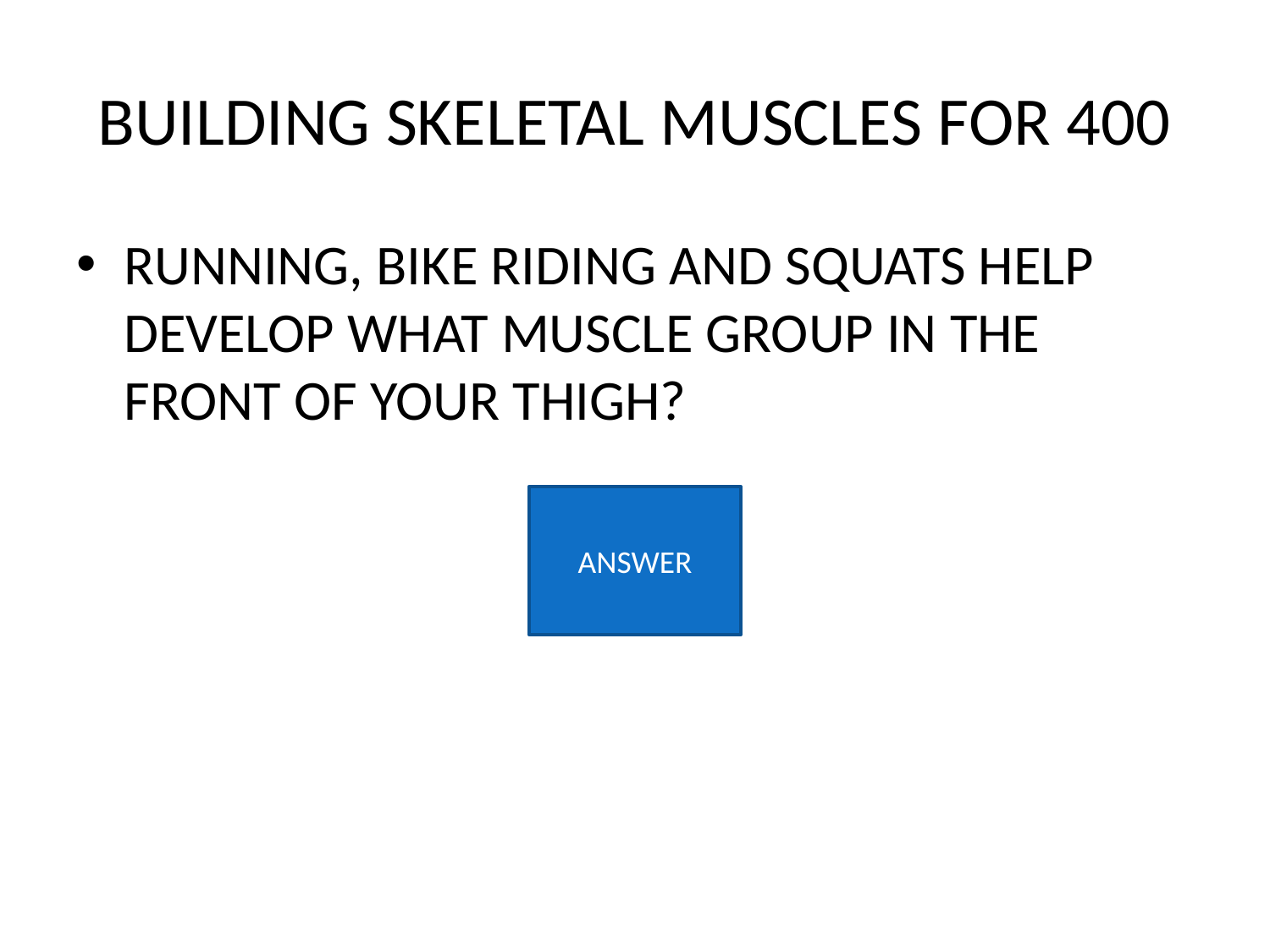

# BUILDING SKELETAL MUSCLES FOR 400
RUNNING, BIKE RIDING AND SQUATS HELP DEVELOP WHAT MUSCLE GROUP IN THE FRONT OF YOUR THIGH?
ANSWER